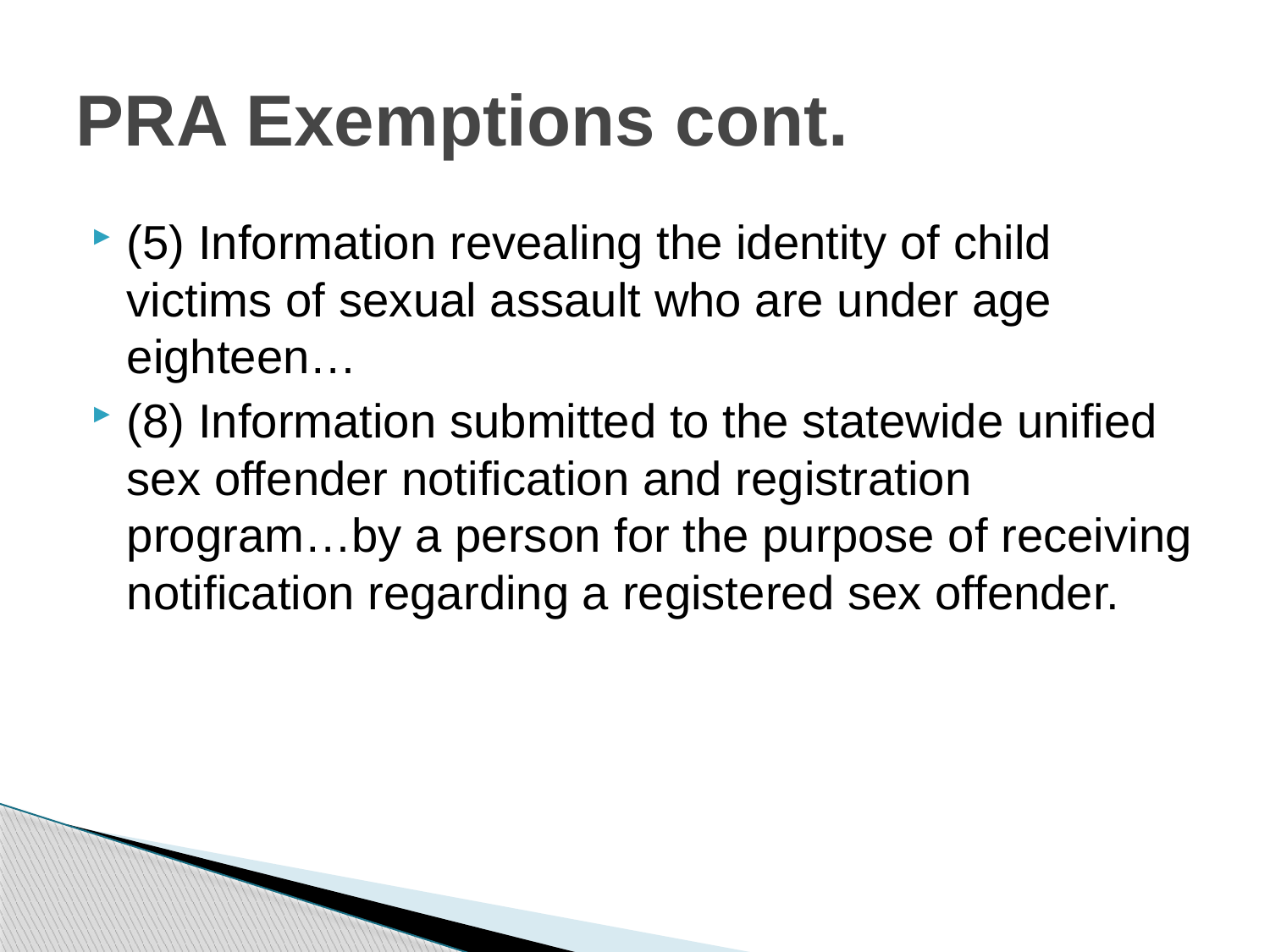

# PRA Exemptions cont.
(5) Information revealing the identity of child victims of sexual assault who are under age eighteen…
(8) Information submitted to the statewide unified sex offender notification and registration program…by a person for the purpose of receiving notification regarding a registered sex offender.